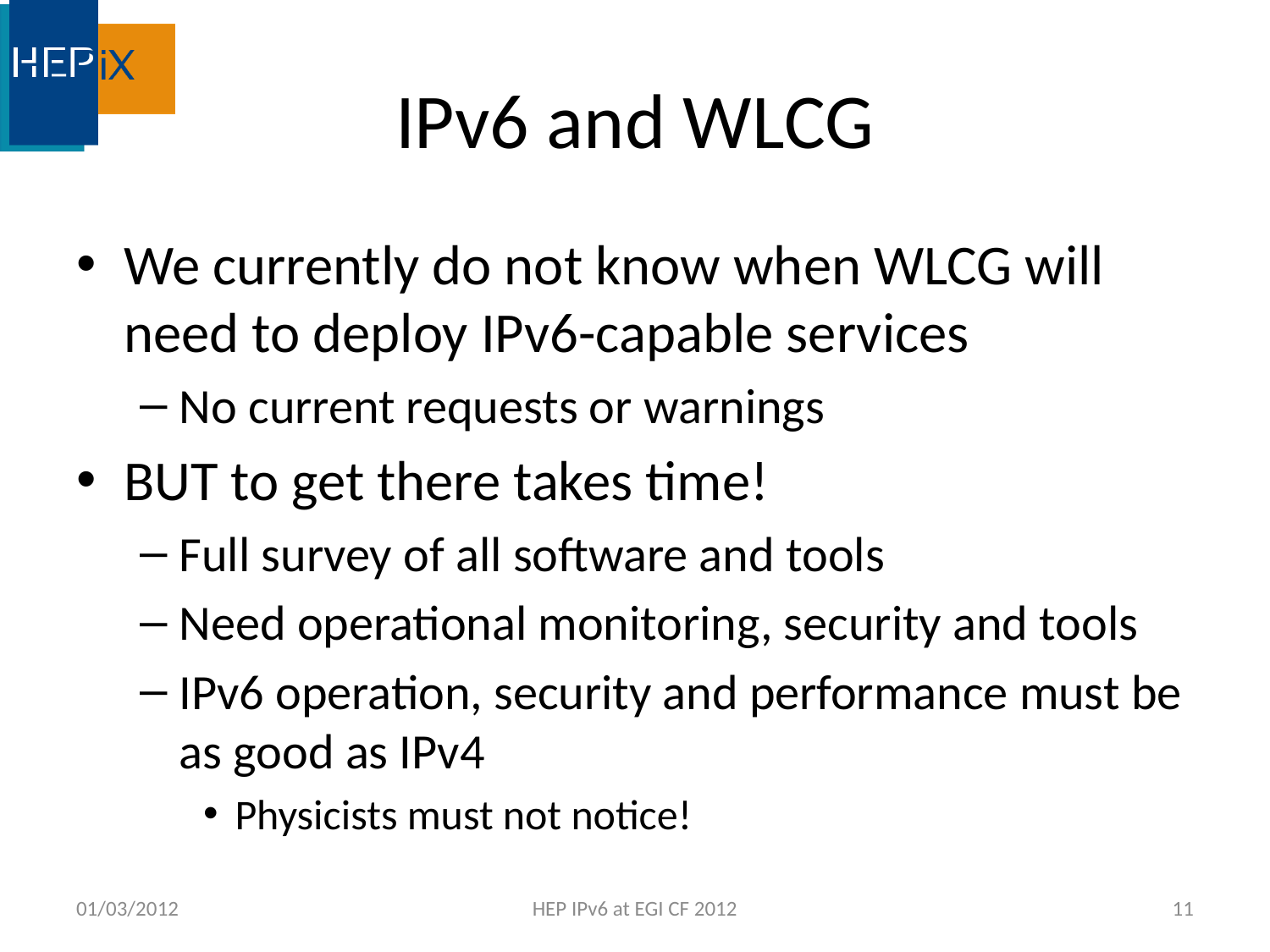

# IPv6 and WLCG
We currently do not know when WLCG will need to deploy IPv6-capable services
No current requests or warnings
BUT to get there takes time!
Full survey of all software and tools
Need operational monitoring, security and tools
IPv6 operation, security and performance must be as good as IPv4
Physicists must not notice!
01/03/2012
HEP IPv6 at EGI CF 2012
11